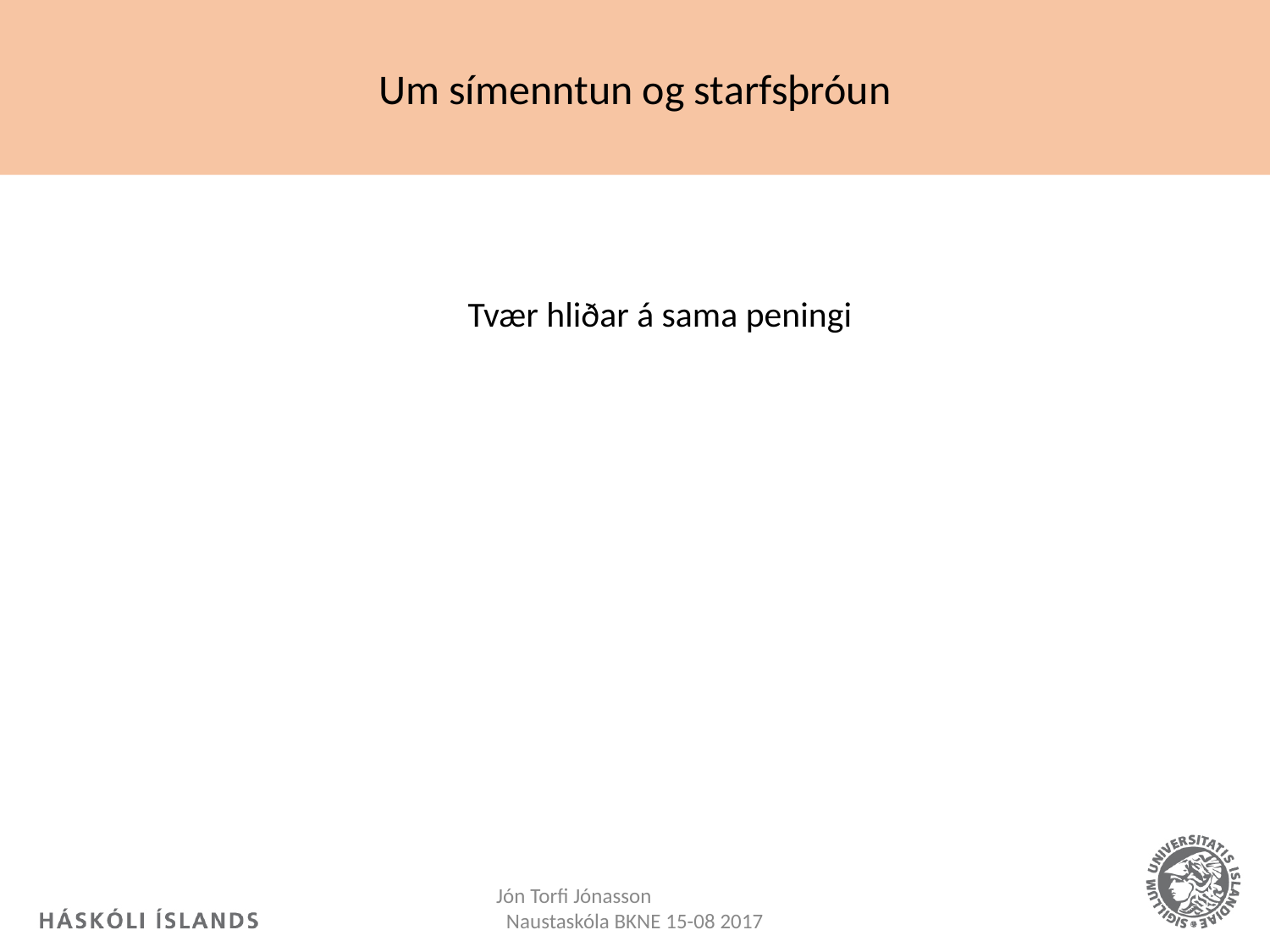

# Um símenntun og starfsþróun

Tvær hliðar á sama peningi

Jón Torfi Jónasson                          Naustaskóla BKNE 15-08 2017